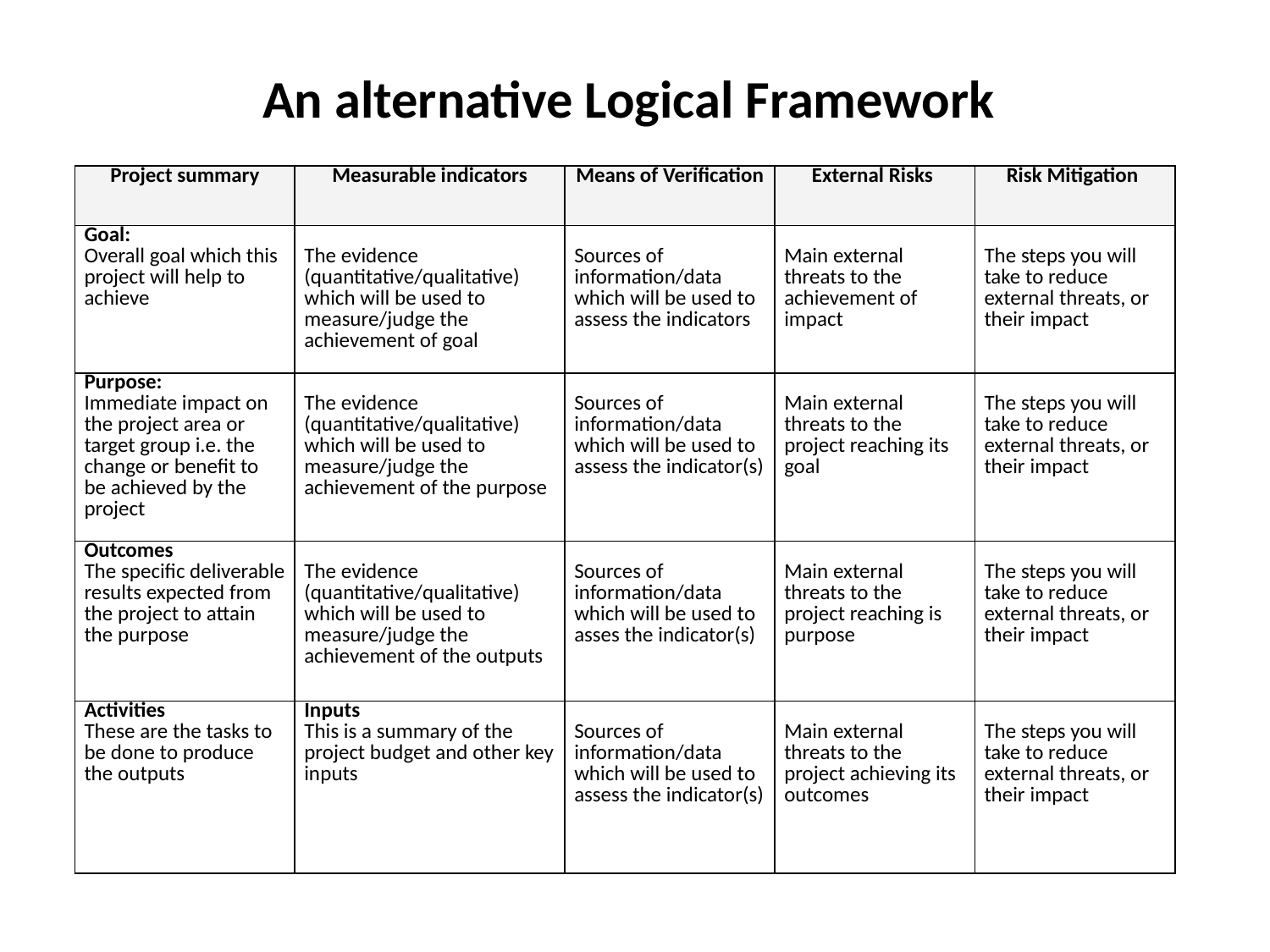

# An alternative Logical Framework
| Project summary | Measurable indicators | Means of Verification | External Risks | Risk Mitigation |
| --- | --- | --- | --- | --- |
| Goal: Overall goal which this project will help to achieve | The evidence (quantitative/qualitative) which will be used to measure/judge the achievement of goal | Sources of information/data which will be used to assess the indicators | Main external threats to the achievement of impact | The steps you will take to reduce external threats, or their impact |
| Purpose: Immediate impact on the project area or target group i.e. the change or benefit to be achieved by the project | The evidence (quantitative/qualitative) which will be used to measure/judge the achievement of the purpose | Sources of information/data which will be used to assess the indicator(s) | Main external threats to the project reaching its goal | The steps you will take to reduce external threats, or their impact |
| Outcomes The specific deliverable results expected from the project to attain the purpose | The evidence (quantitative/qualitative) which will be used to measure/judge the achievement of the outputs | Sources of information/data which will be used to asses the indicator(s) | Main external threats to the project reaching is purpose | The steps you will take to reduce external threats, or their impact |
| Activities These are the tasks to be done to produce the outputs | Inputs This is a summary of the project budget and other key inputs | Sources of information/data which will be used to assess the indicator(s) | Main external threats to the project achieving its outcomes | The steps you will take to reduce external threats, or their impact |